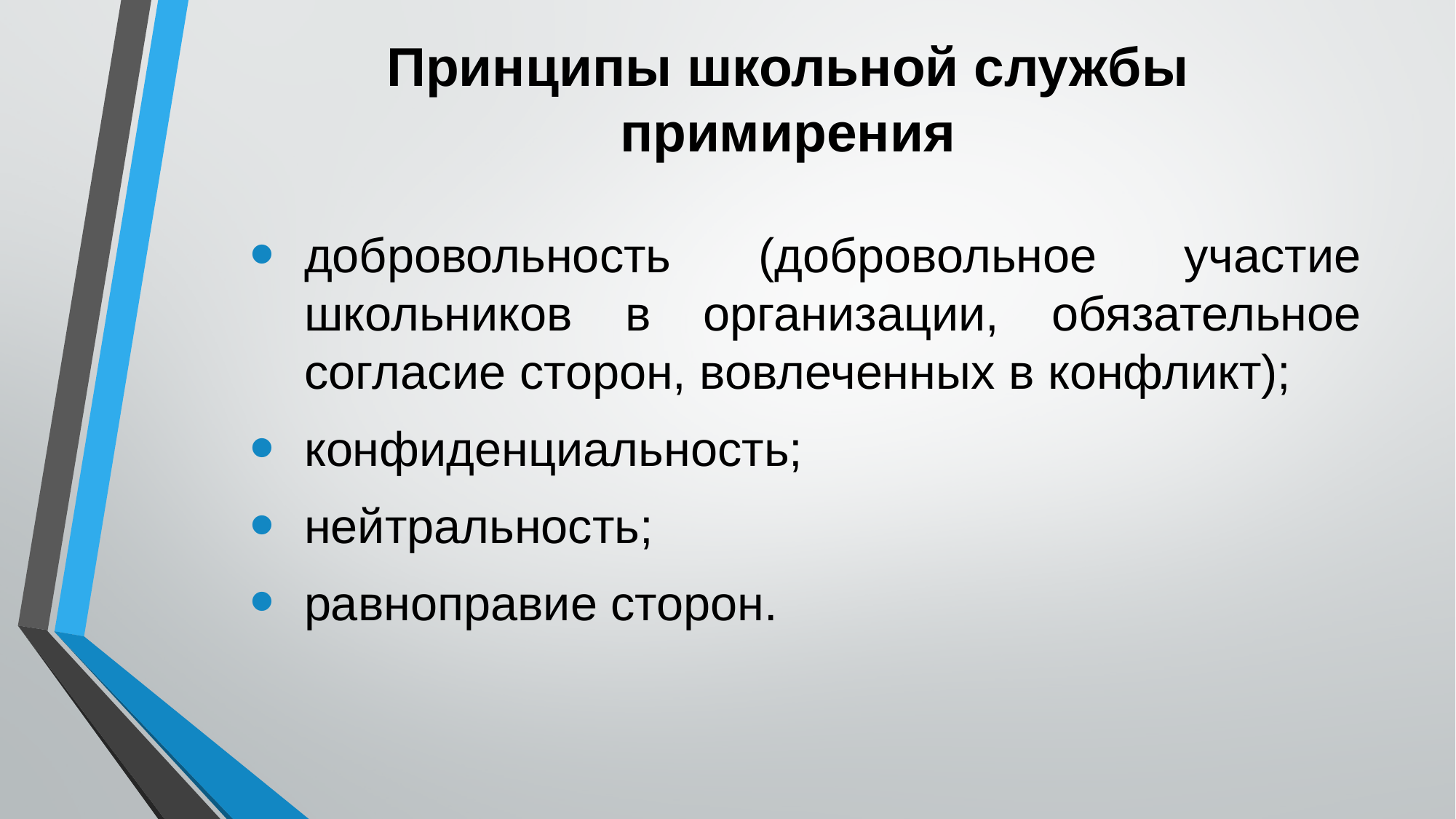

# Принципы школьной службы примирения
добровольность (добровольное участие школьников в организации, обязательное согласие сторон, вовлеченных в конфликт);
конфиденциальность;
нейтральность;
равноправие сторон.